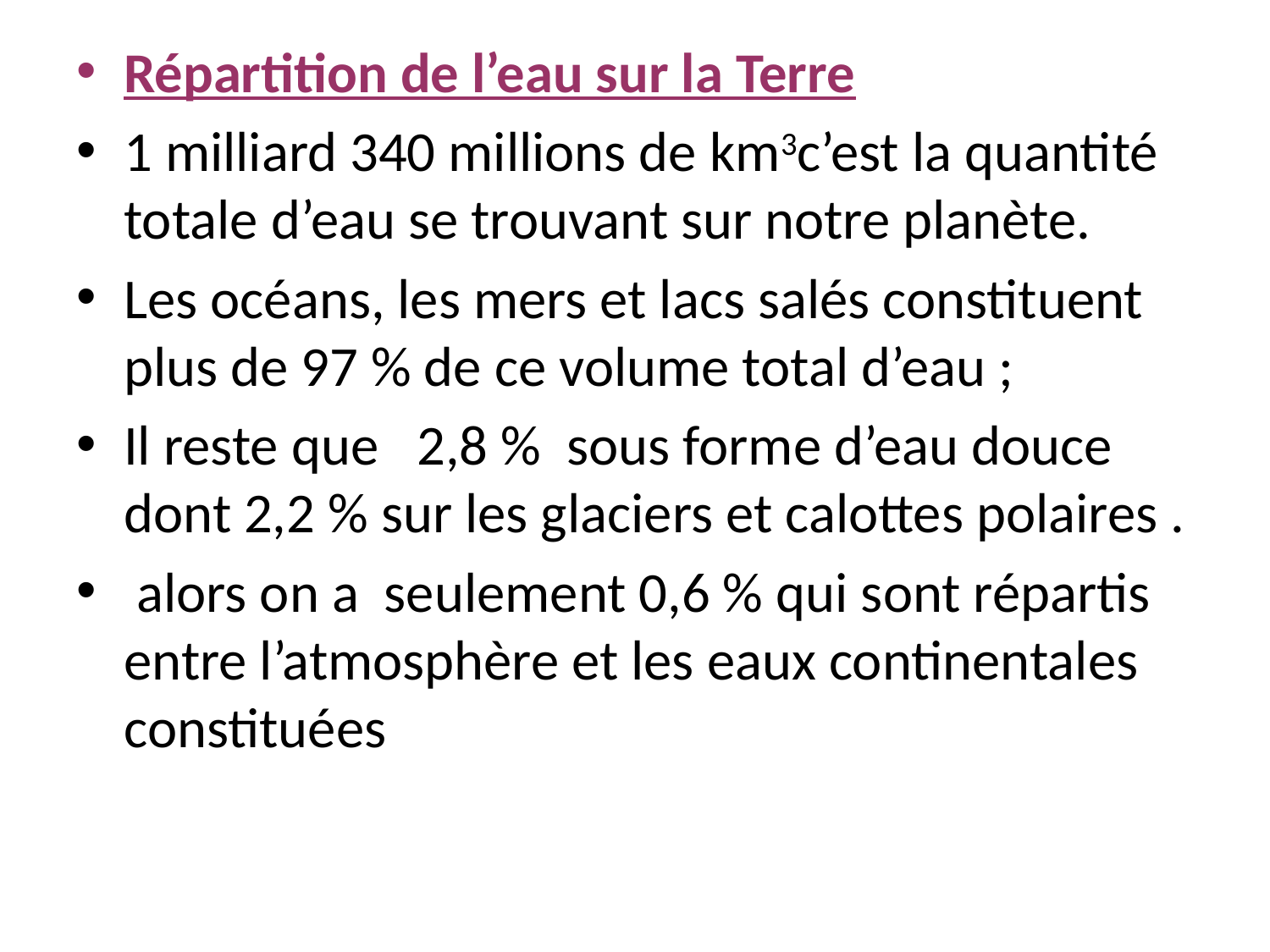

Répartition de l’eau sur la Terre
1 milliard 340 millions de km3c’est la quantité totale d’eau se trouvant sur notre planète.
Les océans, les mers et lacs salés constituent plus de 97 % de ce volume total d’eau ;
Il reste que   2,8 %  sous forme d’eau douce dont 2,2 % sur les glaciers et calottes polaires .
 alors on a  seulement 0,6 % qui sont répartis entre l’atmosphère et les eaux continentales constituées